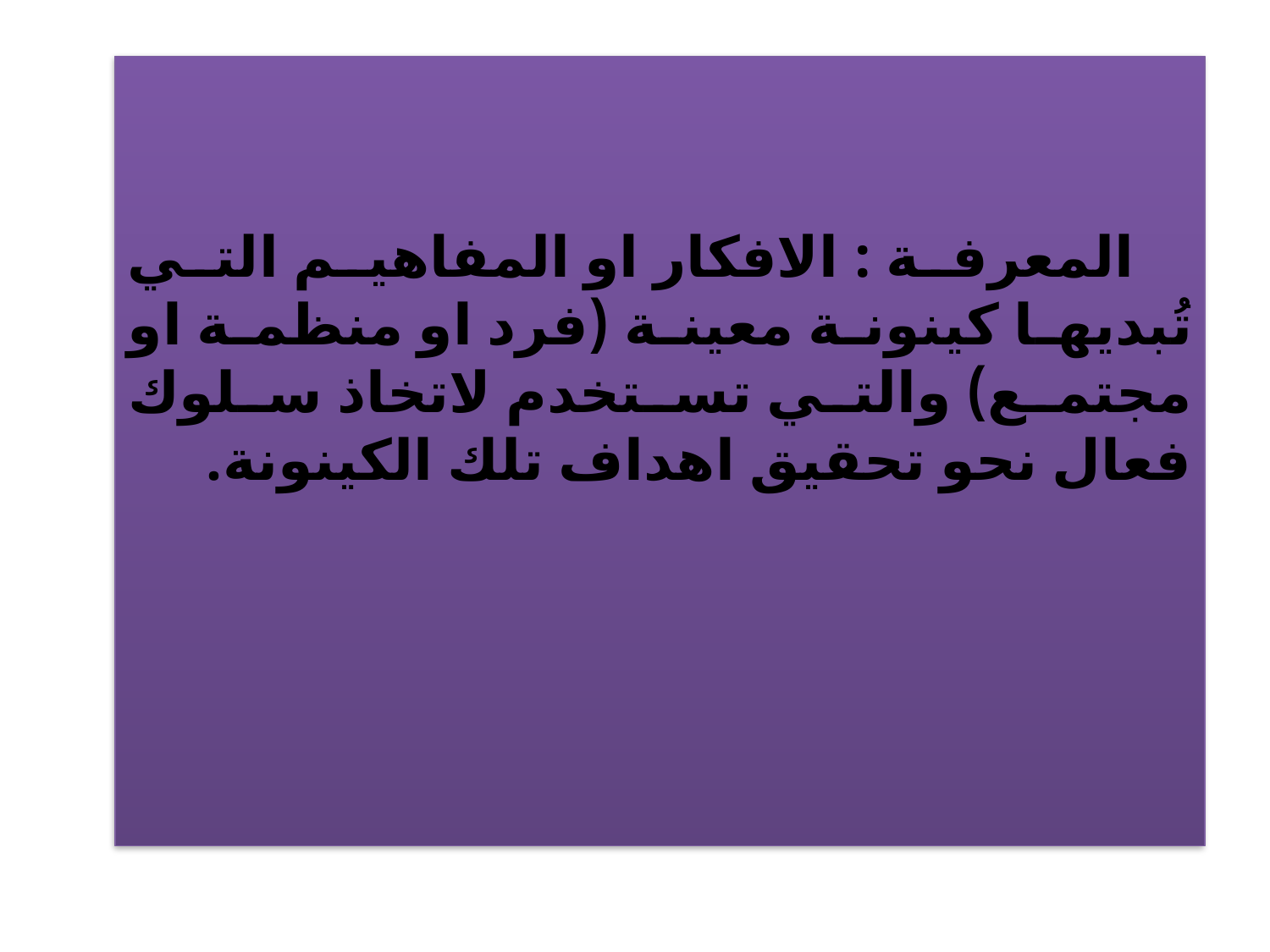

المعرفة : الافكار او المفاهيم التي تُبديها كينونة معينة (فرد او منظمة او مجتمع) والتي تستخدم لاتخاذ سلوك فعال نحو تحقيق اهداف تلك الكينونة.